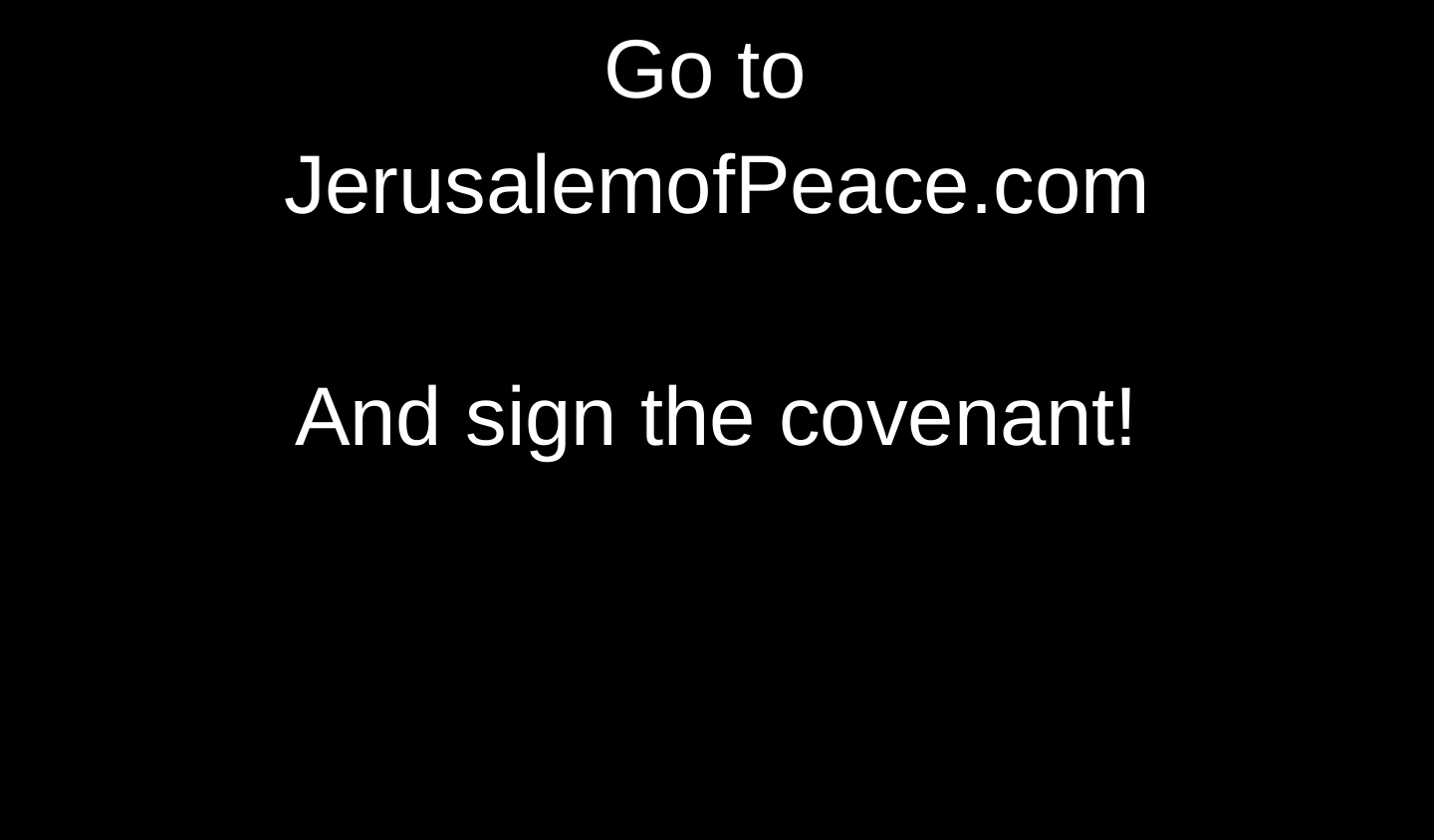

Go to
JerusalemofPeace.com

And sign the covenant!